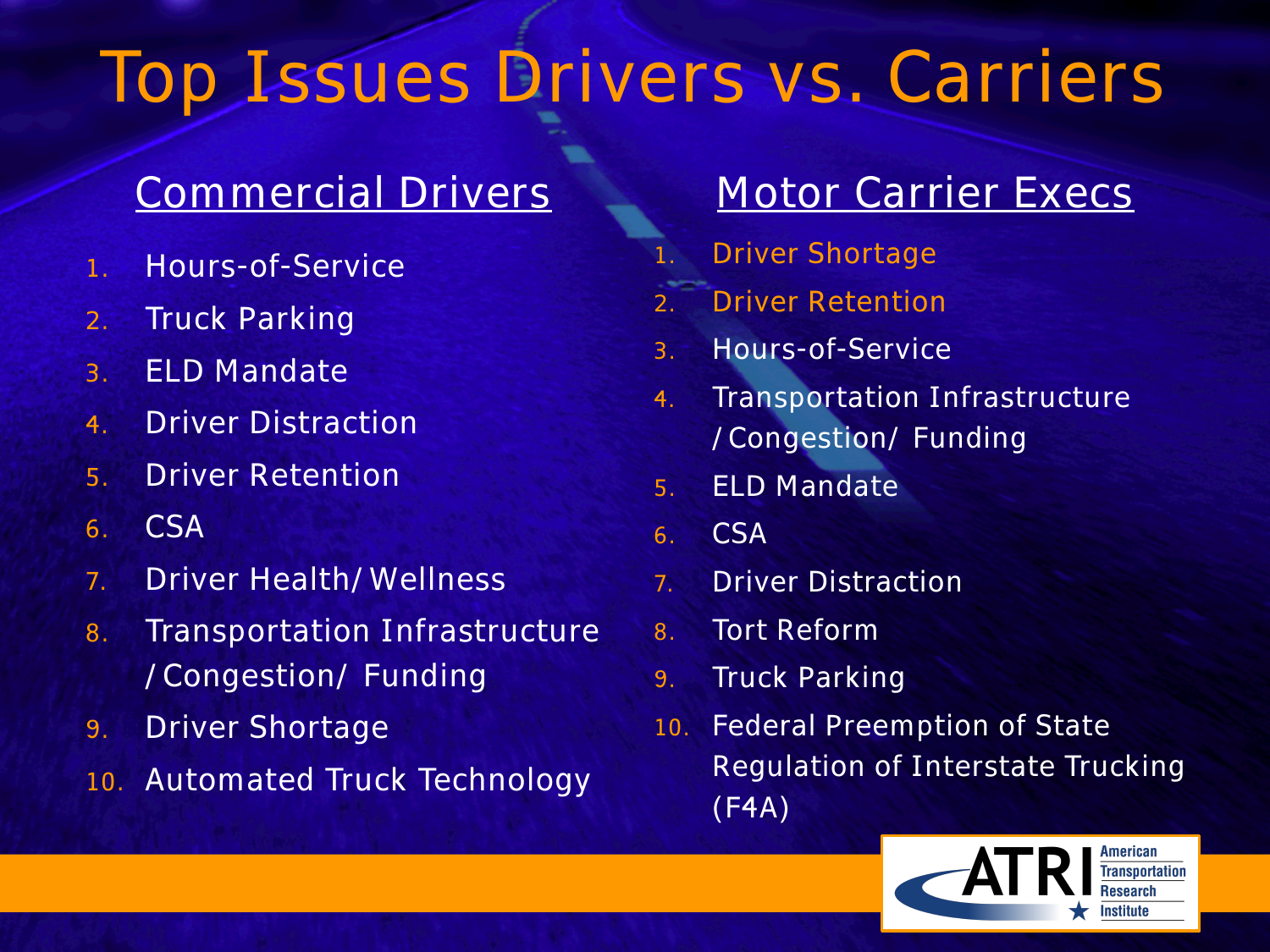

# Top Issues Drivers vs. Carriers
Motor Carrier Execs
Commercial Drivers
Driver Shortage
Driver Retention
Hours-of-Service
Transportation Infrastructure /Congestion/ Funding
ELD Mandate
CSA
Driver Distraction
Tort Reform
Truck Parking
Federal Preemption of State Regulation of Interstate Trucking (F4A)
Hours-of-Service
Truck Parking
ELD Mandate
Driver Distraction
Driver Retention
CSA
Driver Health/Wellness
Transportation Infrastructure /Congestion/ Funding
Driver Shortage
Automated Truck Technology